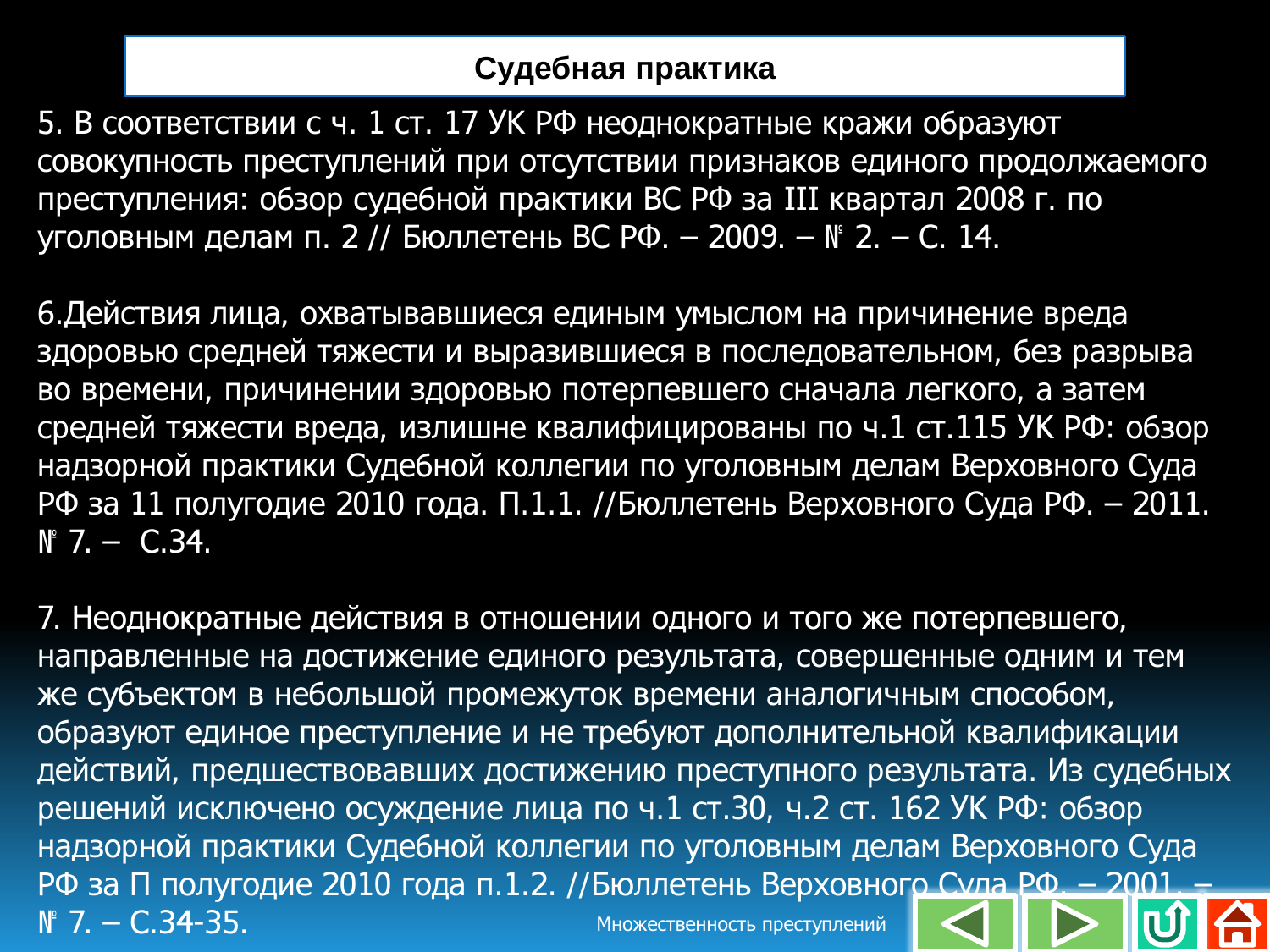

Судебная практика
5. В соответствии с ч. 1 ст. 17 УК РФ неоднократные кражи образуют совокупность преступлений при отсутствии признаков единого продолжаемого преступления: обзор судебной практики ВС РФ за III квартал 2008 г. по уголовным делам п. 2 // Бюллетень ВС РФ. – 2009. – № 2. – С. 14.

6.Действия лица, охватывавшиеся единым умыслом на причинение вреда здоровью средней тяжести и выразившиеся в последовательном, без разрыва во времени, причинении здоровью потерпевшего сначала легкого, а затем средней тяжести вреда, излишне квалифицированы по ч.1 ст.115 УК РФ: обзор надзорной практики Судебной коллегии по уголовным делам Верховного Суда РФ за 11 полугодие 2010 года. П.1.1. //Бюллетень Верховного Суда РФ. – 2011. № 7. –  С.34.

7. Неоднократные действия в отношении одного и того же потерпевшего, направленные на достижение единого результата, совершенные одним и тем же субъектом в небольшой промежуток времени аналогичным способом, образуют единое преступление и не требуют дополнительной квалификации действий, предшествовавших достижению преступного результата. Из судебных решений исключено осуждение лица по ч.1 ст.30, ч.2 ст. 162 УК РФ: обзор надзорной практики Судебной коллегии по уголовным делам Верховного Суда РФ за П полугодие 2010 года п.1.2. //Бюллетень Верховного Суда РФ. – 2001. – № 7. – С.34-35.

Множественность преступлений